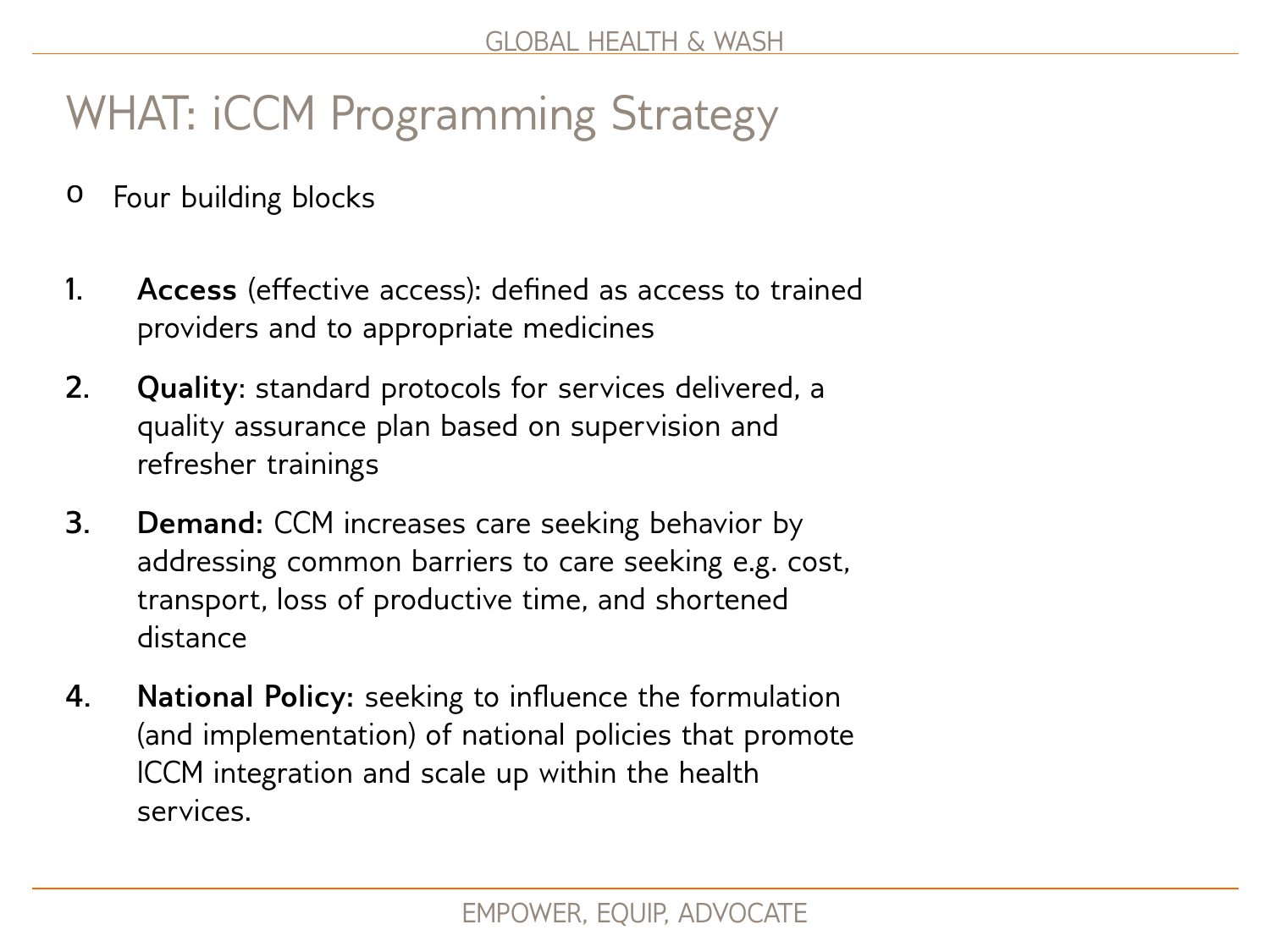

WHAT: iCCM Programming Strategy
Four building blocks

Access (effective access): defined as access to trained providers and to appropriate medicines
Quality: standard protocols for services delivered, a quality assurance plan based on supervision and refresher trainings
Demand: CCM increases care seeking behavior by addressing common barriers to care seeking e.g. cost, transport, loss of productive time, and shortened distance
National Policy: seeking to influence the formulation (and implementation) of national policies that promote ICCM integration and scale up within the health services.